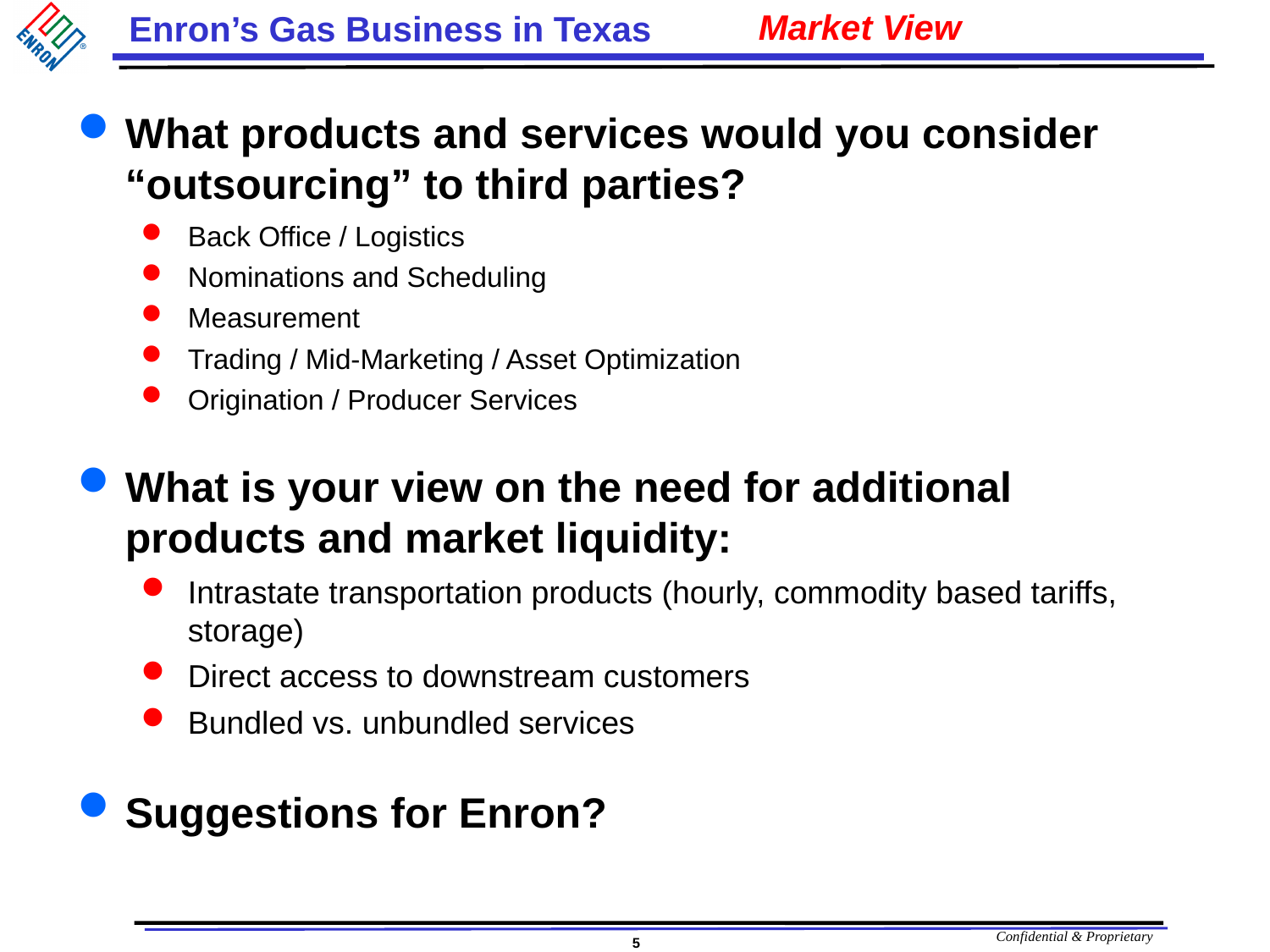

# Market View
What products and services would you consider  “outsourcing” to third parties?
Back Office / Logistics
Nominations and Scheduling
Measurement
Trading / Mid-Marketing / Asset Optimization
Origination / Producer Services

What is your view on the need for additional products and market liquidity:
Intrastate transportation products (hourly, commodity based tariffs, storage)
Direct access to downstream customers
Bundled vs. unbundled services

Suggestions for Enron?